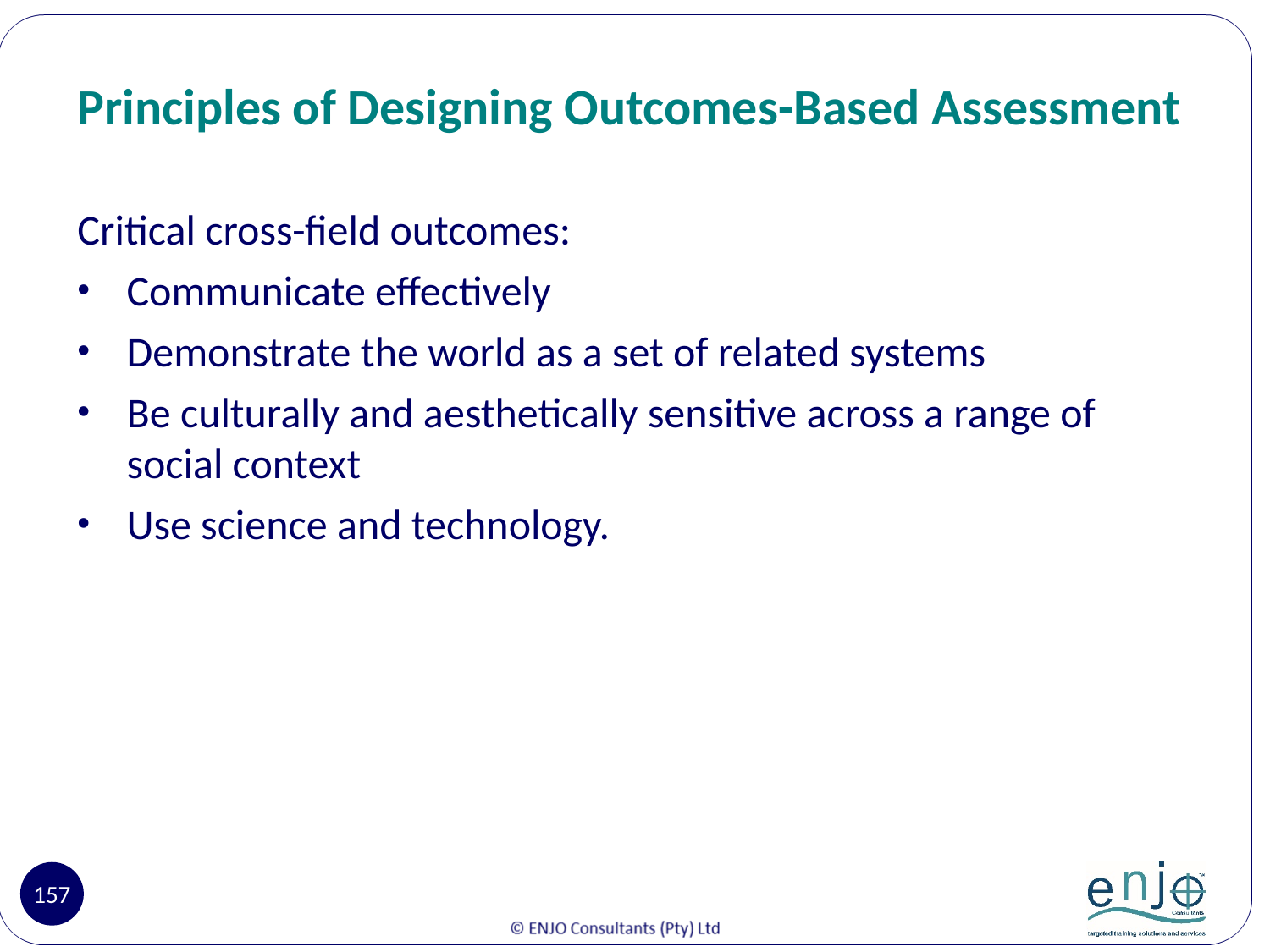

# Principles of Designing Outcomes-Based Assessment
Critical cross-field outcomes:
Communicate effectively
Demonstrate the world as a set of related systems
Be culturally and aesthetically sensitive across a range of social context
Use science and technology.

157